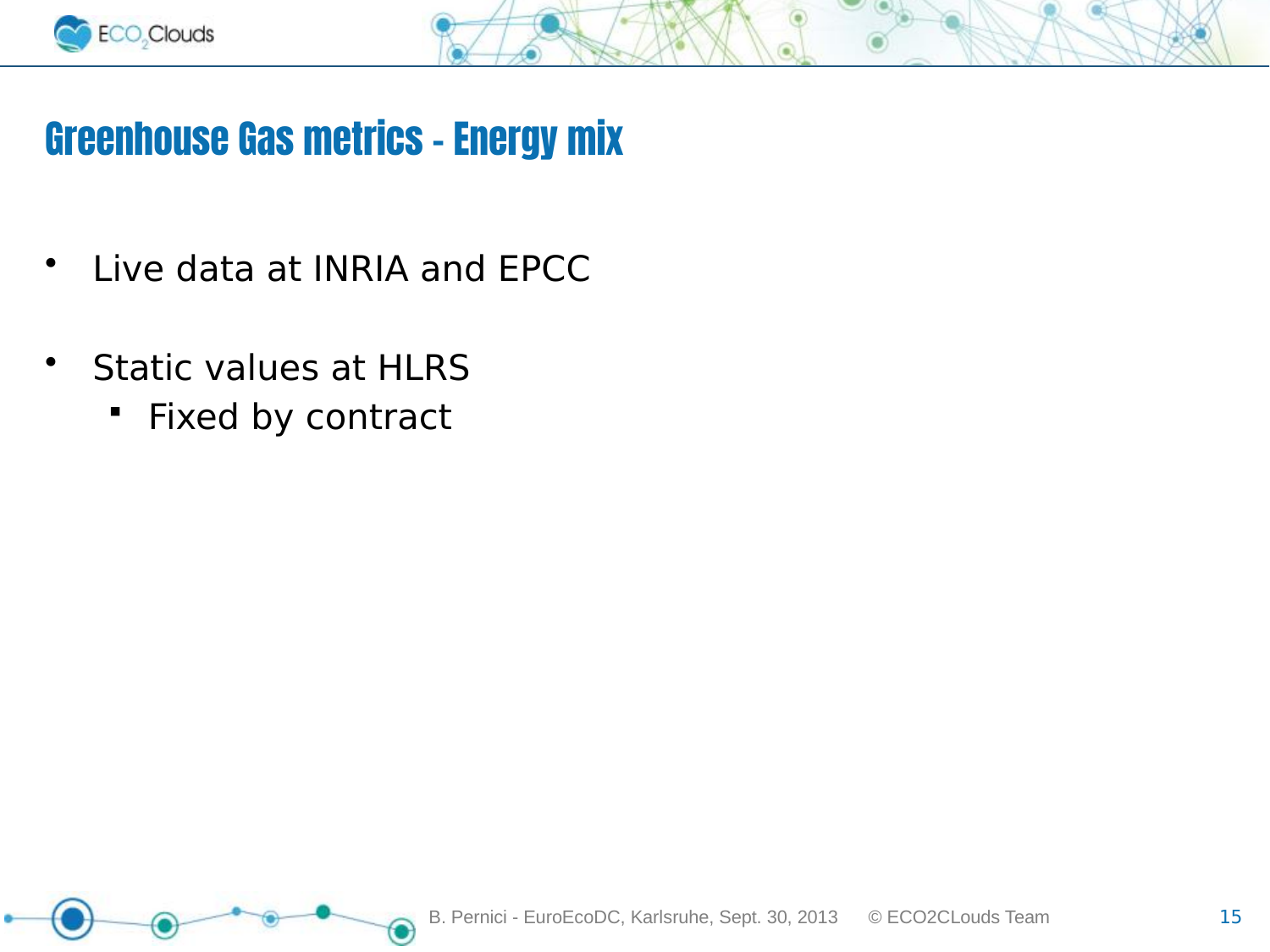

# Greenhouse Gas metrics - Energy mix
Live data at INRIA and EPCC

Static values at HLRS
Fixed by contract
B. Pernici - EuroEcoDC, Karlsruhe, Sept. 30, 2013      © ECO2CLouds Team